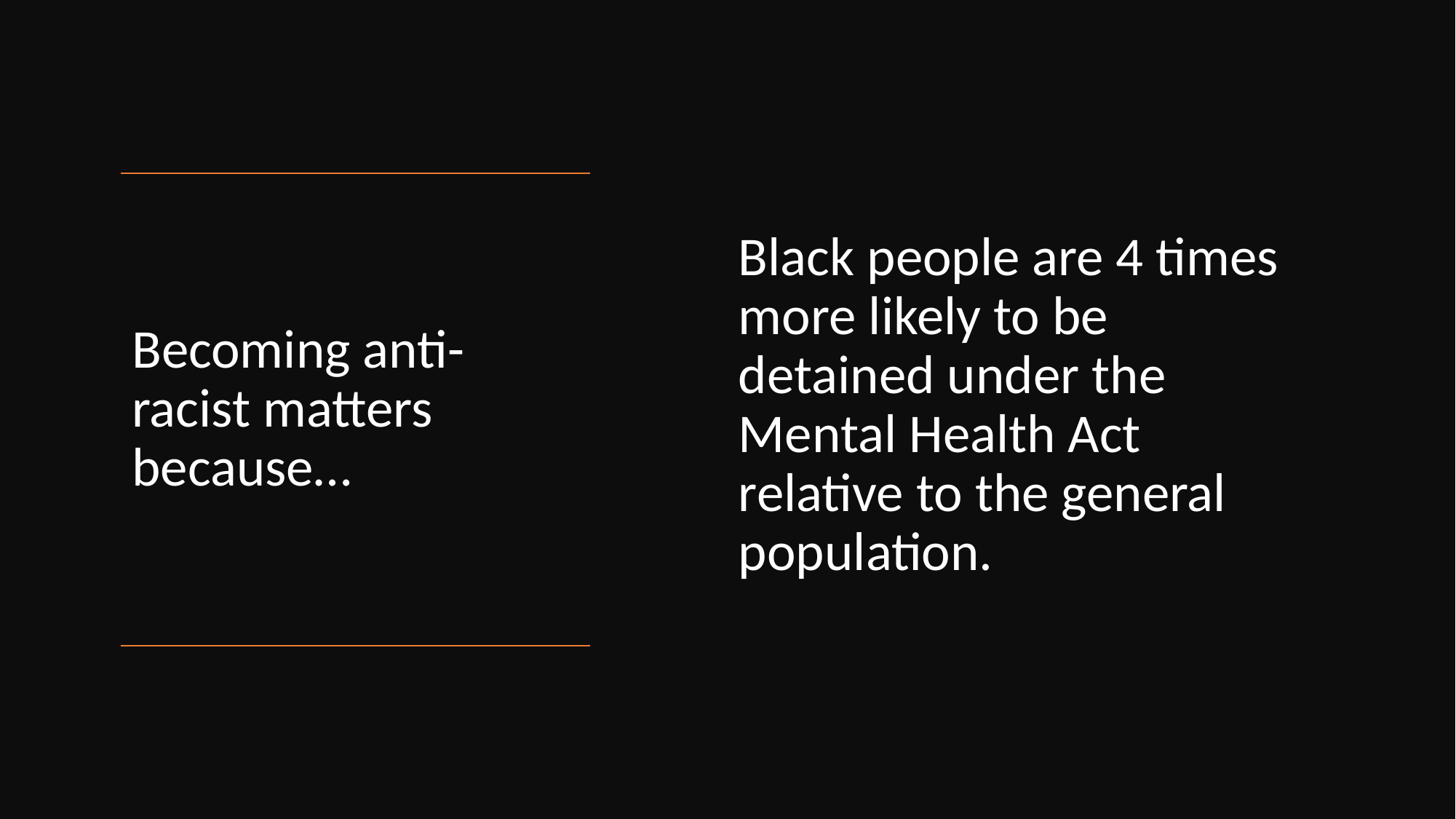

Black people are 4 times more likely to be detained under the Mental Health Act relative to the general population.
# Becoming anti-racist matters because…